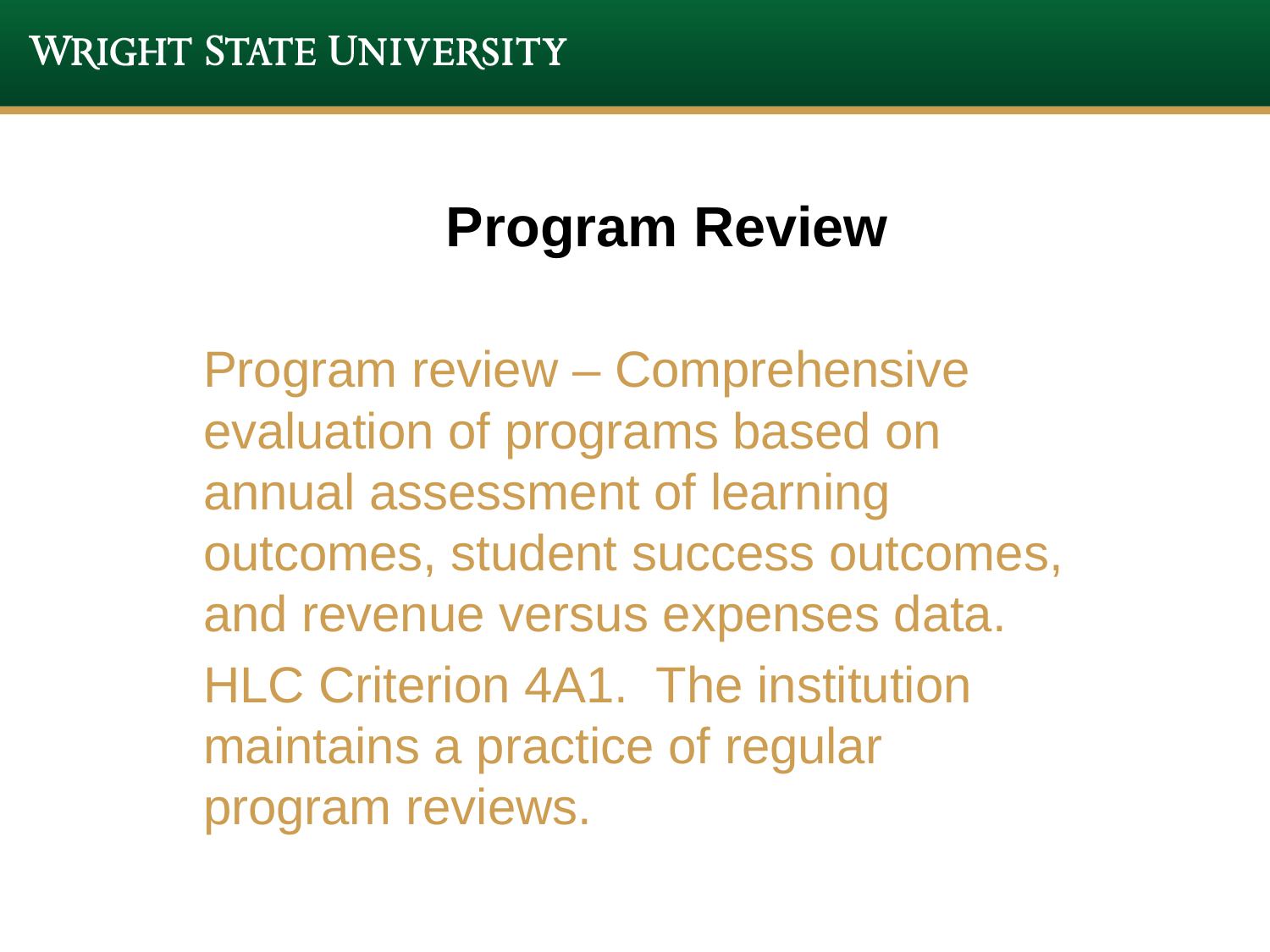

# Program Review
Program review – Comprehensive evaluation of programs based on annual assessment of learning outcomes, student success outcomes, and revenue versus expenses data.
HLC Criterion 4A1.  The institution maintains a practice of regular program reviews.